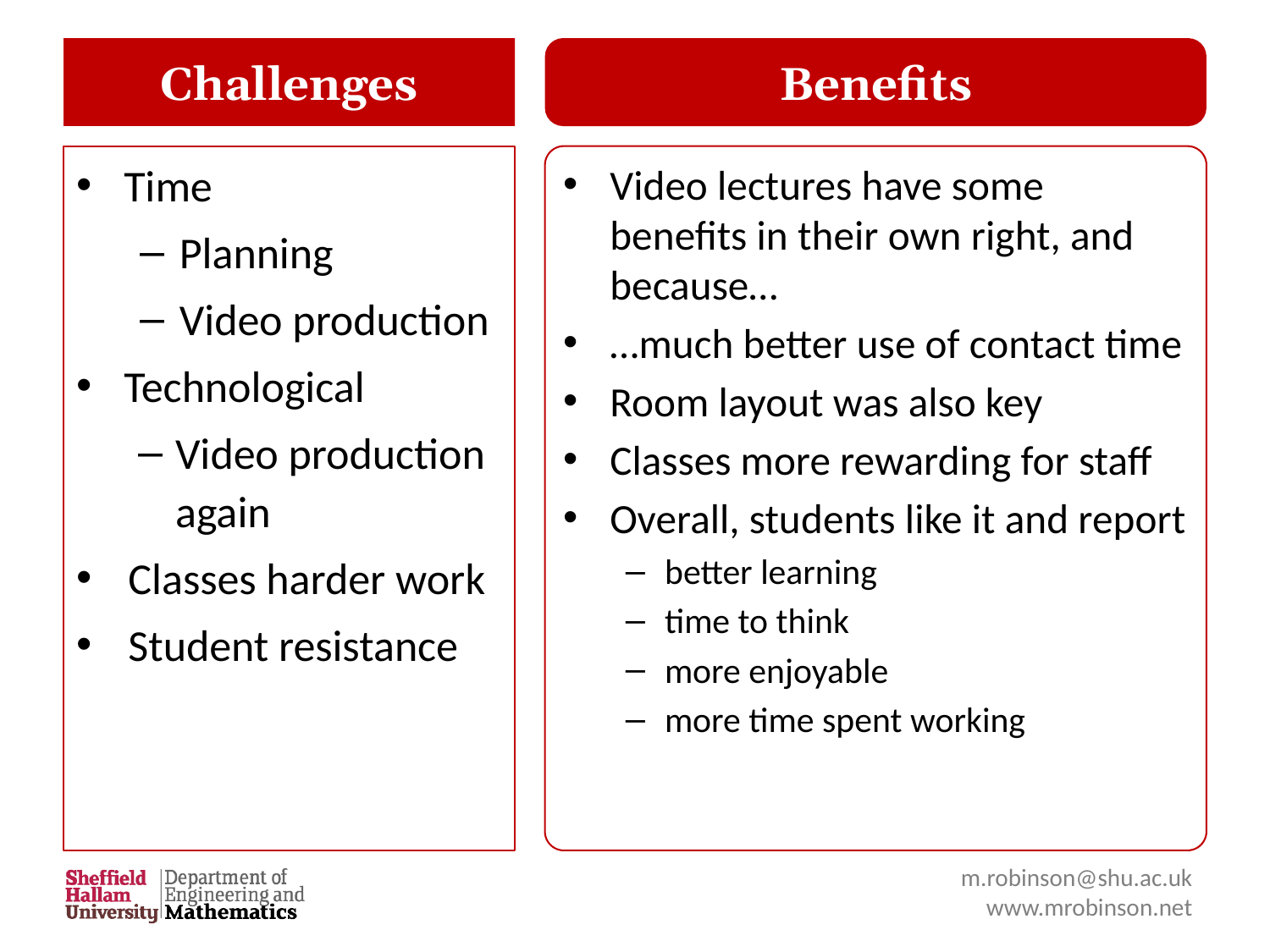

# Challenges
Benefits
Time
Planning
Video production
Technological
Video production again
Classes harder work
Student resistance

Video lectures have some benefits in their own right, and because…
…much better use of contact time
Room layout was also key
Classes more rewarding for staff
Overall, students like it and report
better learning
time to think
more enjoyable
more time spent working